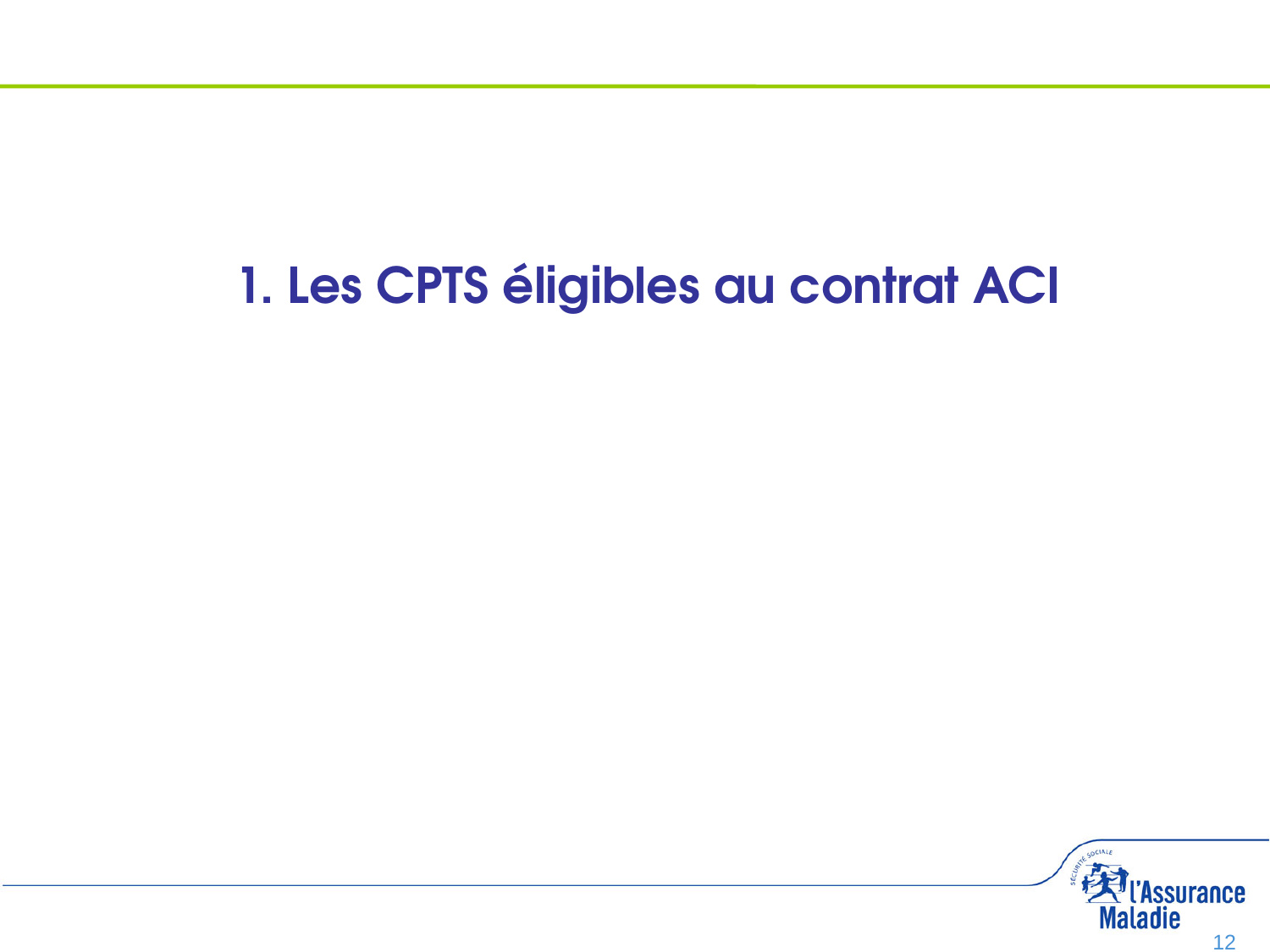

1. Les CPTS éligibles au contrat ACI
12